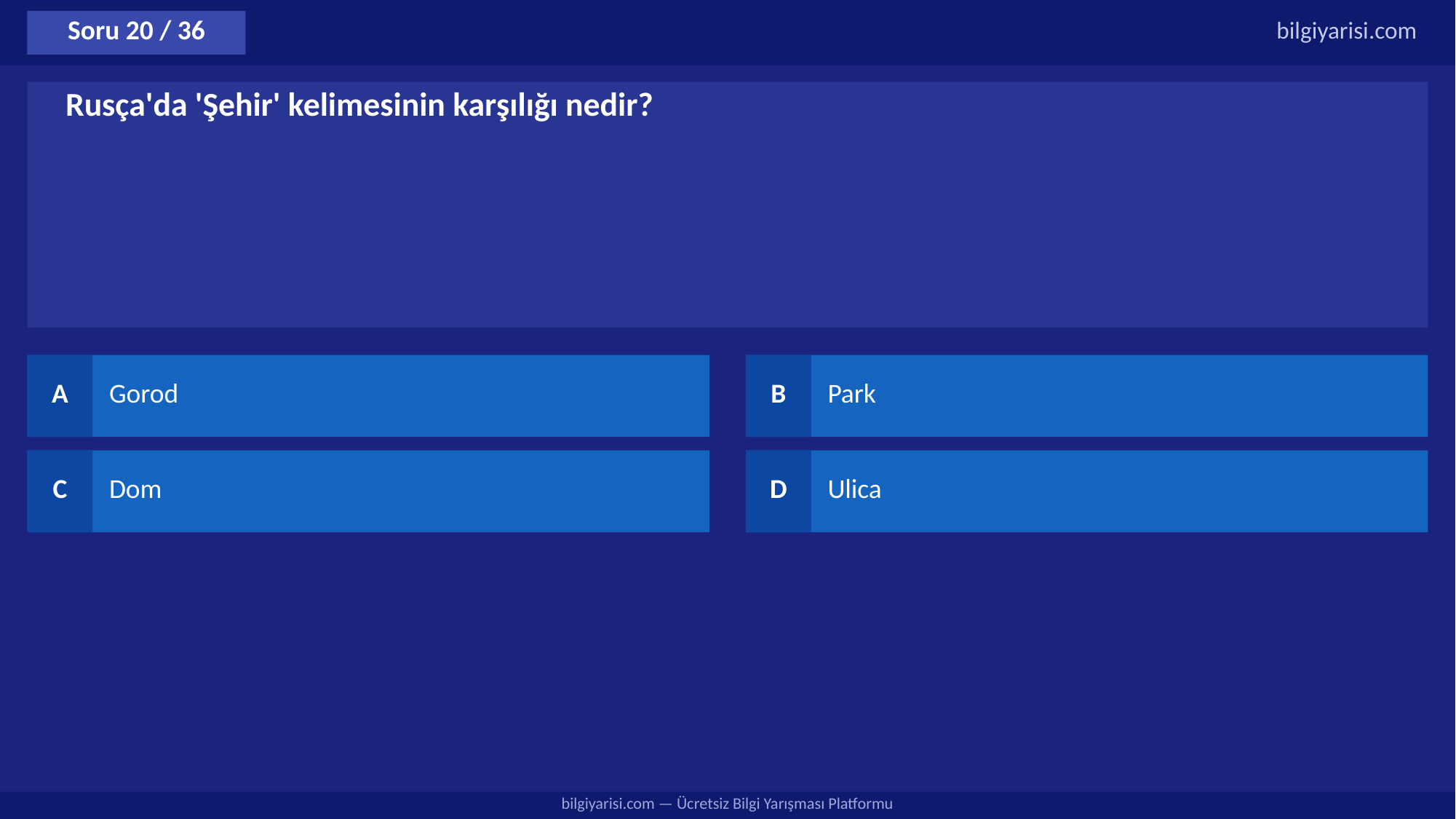

Soru 20 / 36
bilgiyarisi.com

Rusça'da 'Şehir' kelimesinin karşılığı nedir?

A
Gorod

B
Park

C
Dom

D
Ulica
bilgiyarisi.com — Ücretsiz Bilgi Yarışması Platformu